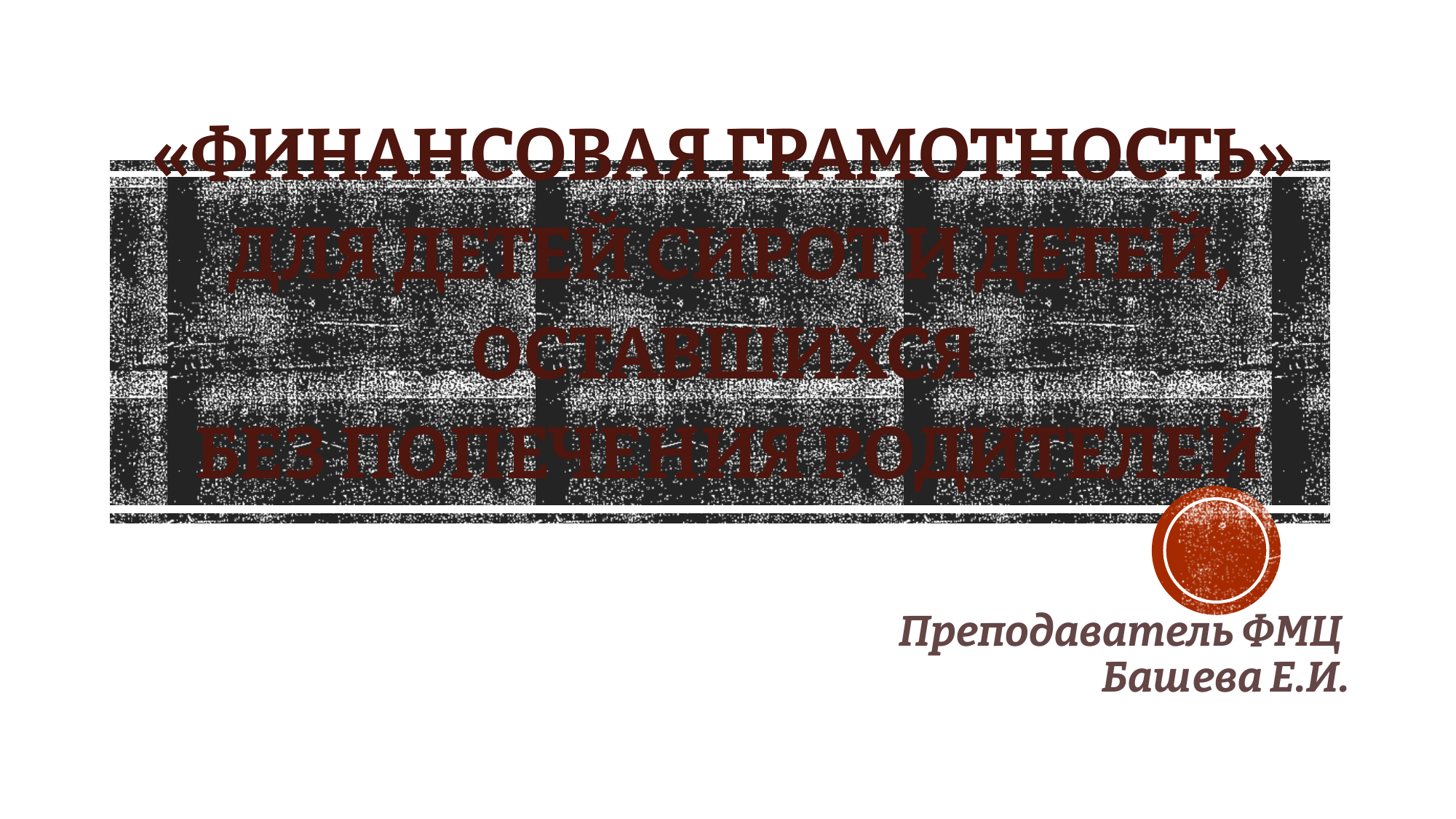

# «Финансовая грамотность» для детей сирот и детей, оставшихся без попечения родителей
Преподаватель ФМЦ
Башева Е.И.